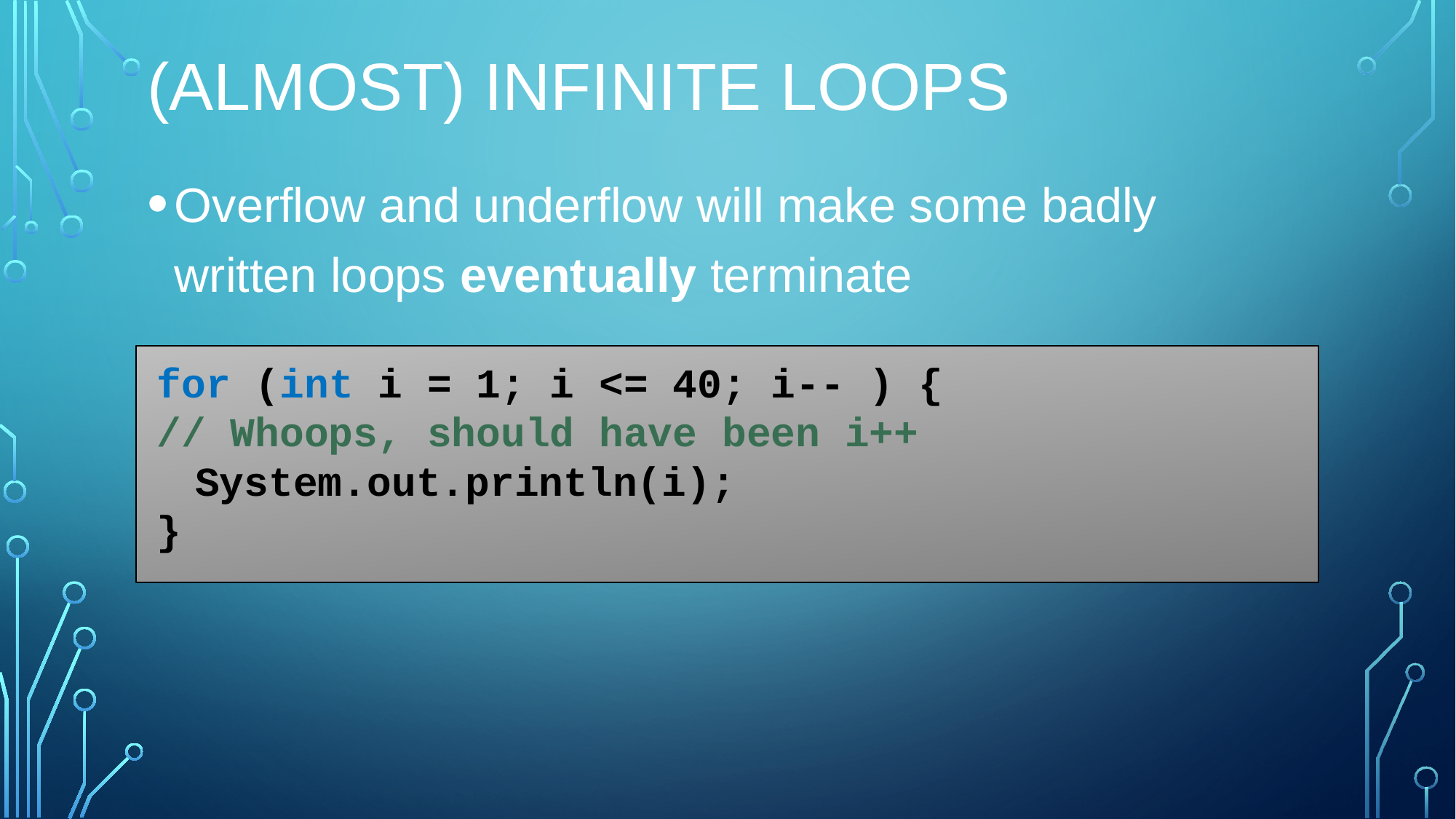

# (Almost) infinite loops
Overflow and underflow will make some badly written loops eventually terminate
for (int i = 1; i <= 40; i-- ) {
// Whoops, should have been i++
	System.out.println(i);
}